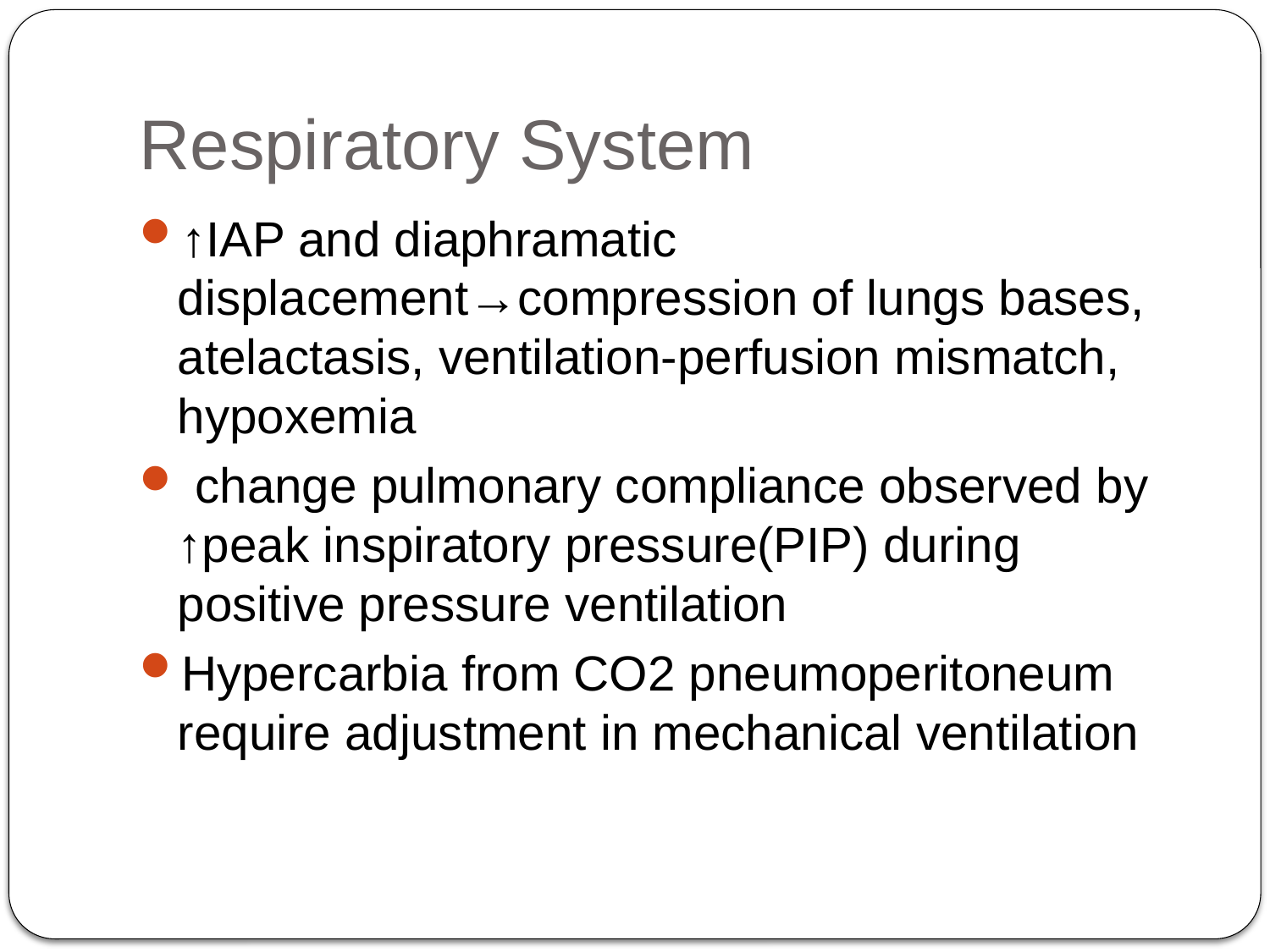

# Respiratory System
↑IAP and diaphramatic  displacement→compression of lungs bases, atelactasis, ventilation-perfusion mismatch, hypoxemia
 change pulmonary compliance observed by ↑peak inspiratory pressure(PIP) during positive pressure ventilation
Hypercarbia from CO2 pneumoperitoneum require adjustment in mechanical ventilation